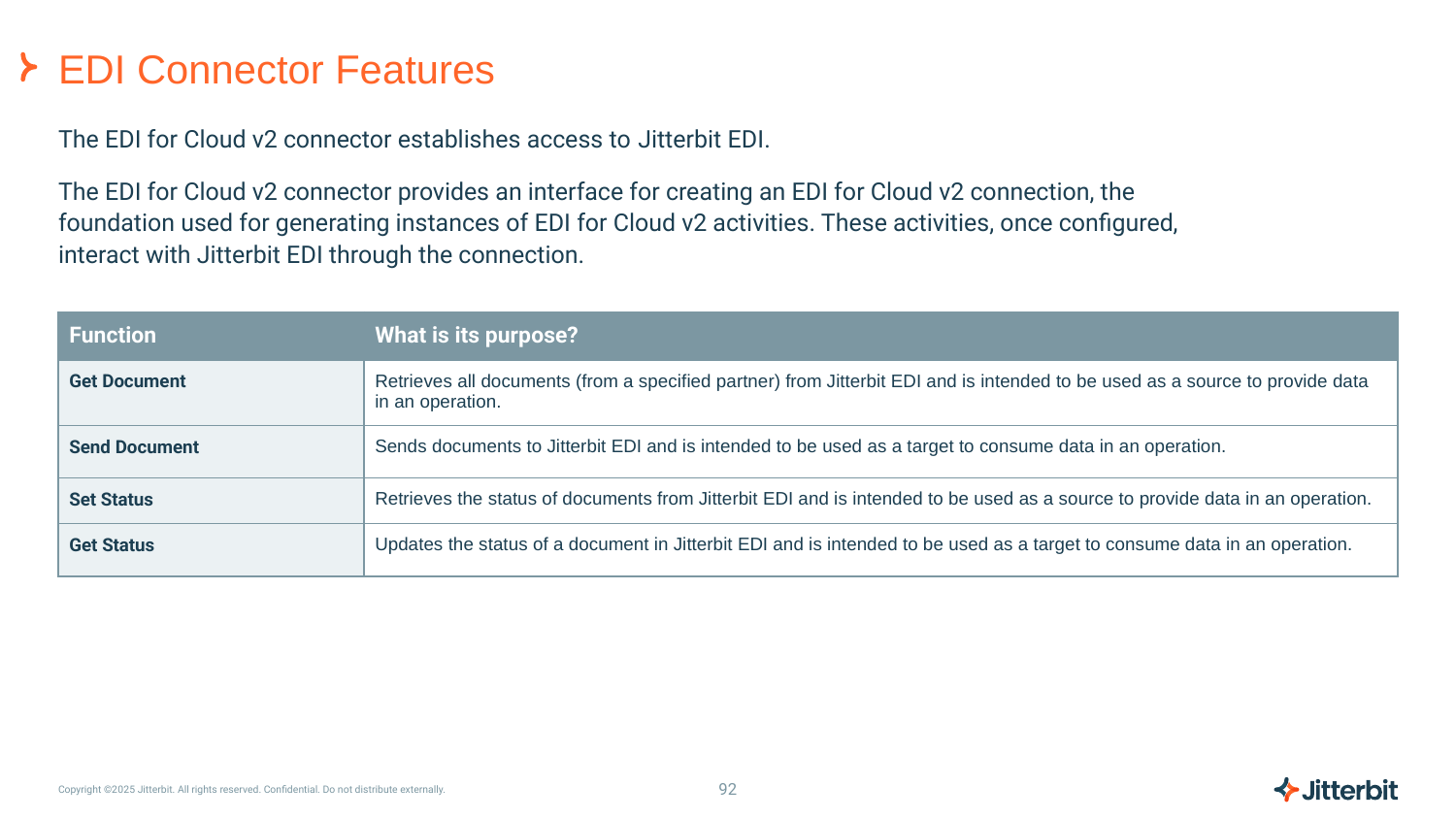

# EDI Connector Features
The EDI for Cloud v2 connector establishes access to Jitterbit EDI.
The EDI for Cloud v2 connector provides an interface for creating an EDI for Cloud v2 connection, the foundation used for generating instances of EDI for Cloud v2 activities. These activities, once configured, interact with Jitterbit EDI through the connection.
| Function | What is its purpose? |
| --- | --- |
| Get Document | Retrieves all documents (from a specified partner) from Jitterbit EDI and is intended to be used as a source to provide data in an operation. |
| Send Document | Sends documents to Jitterbit EDI and is intended to be used as a target to consume data in an operation. |
| Set Status | Retrieves the status of documents from Jitterbit EDI and is intended to be used as a source to provide data in an operation. |
| Get Status | Updates the status of a document in Jitterbit EDI and is intended to be used as a target to consume data in an operation. |
92